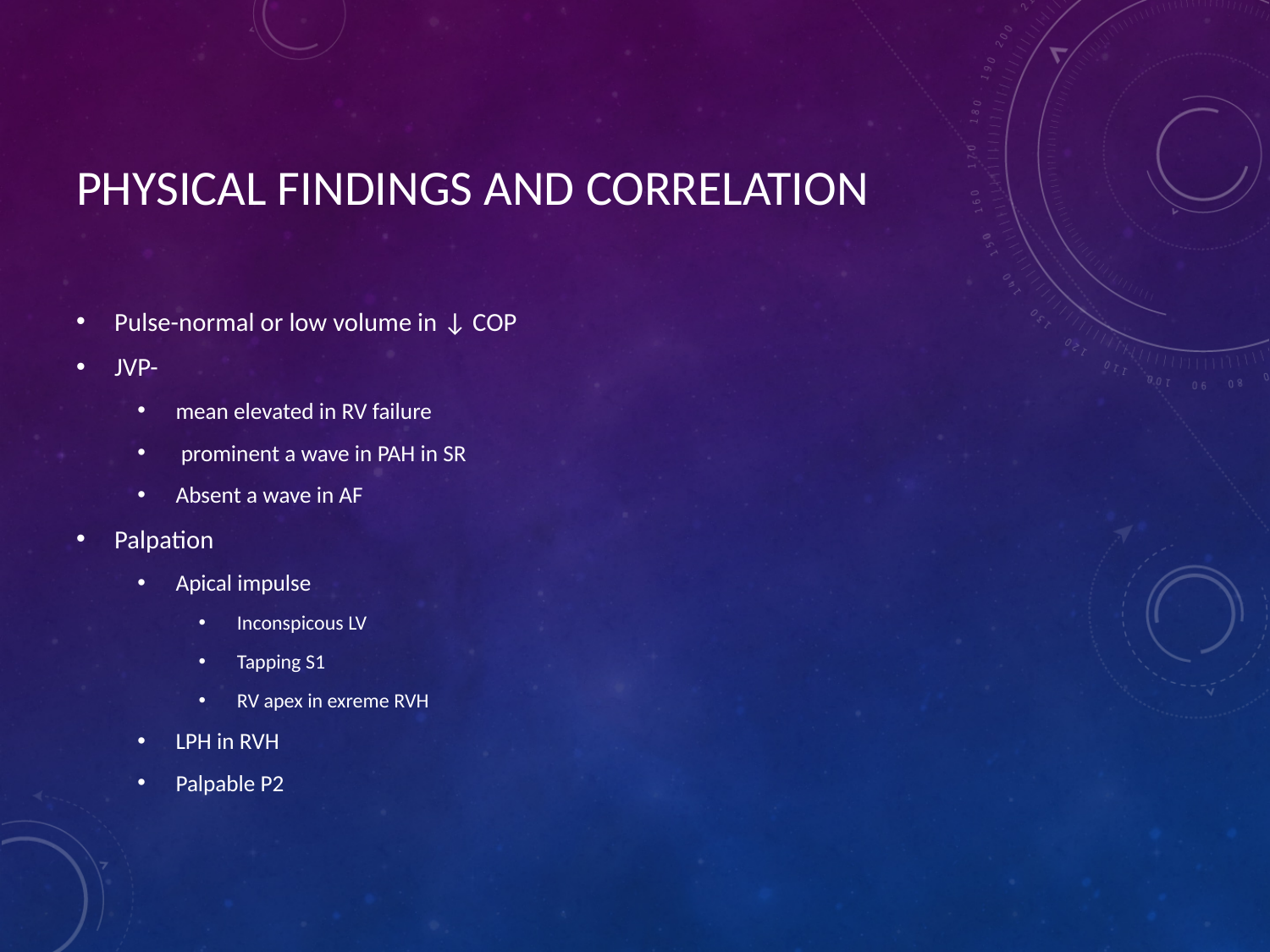

# Physical findings and correlation
Pulse-normal or low volume in ↓ COP
JVP-
mean elevated in RV failure
 prominent a wave in PAH in SR
Absent a wave in AF
Palpation
Apical impulse
Inconspicous LV
Tapping S1
RV apex in exreme RVH
LPH in RVH
Palpable P2